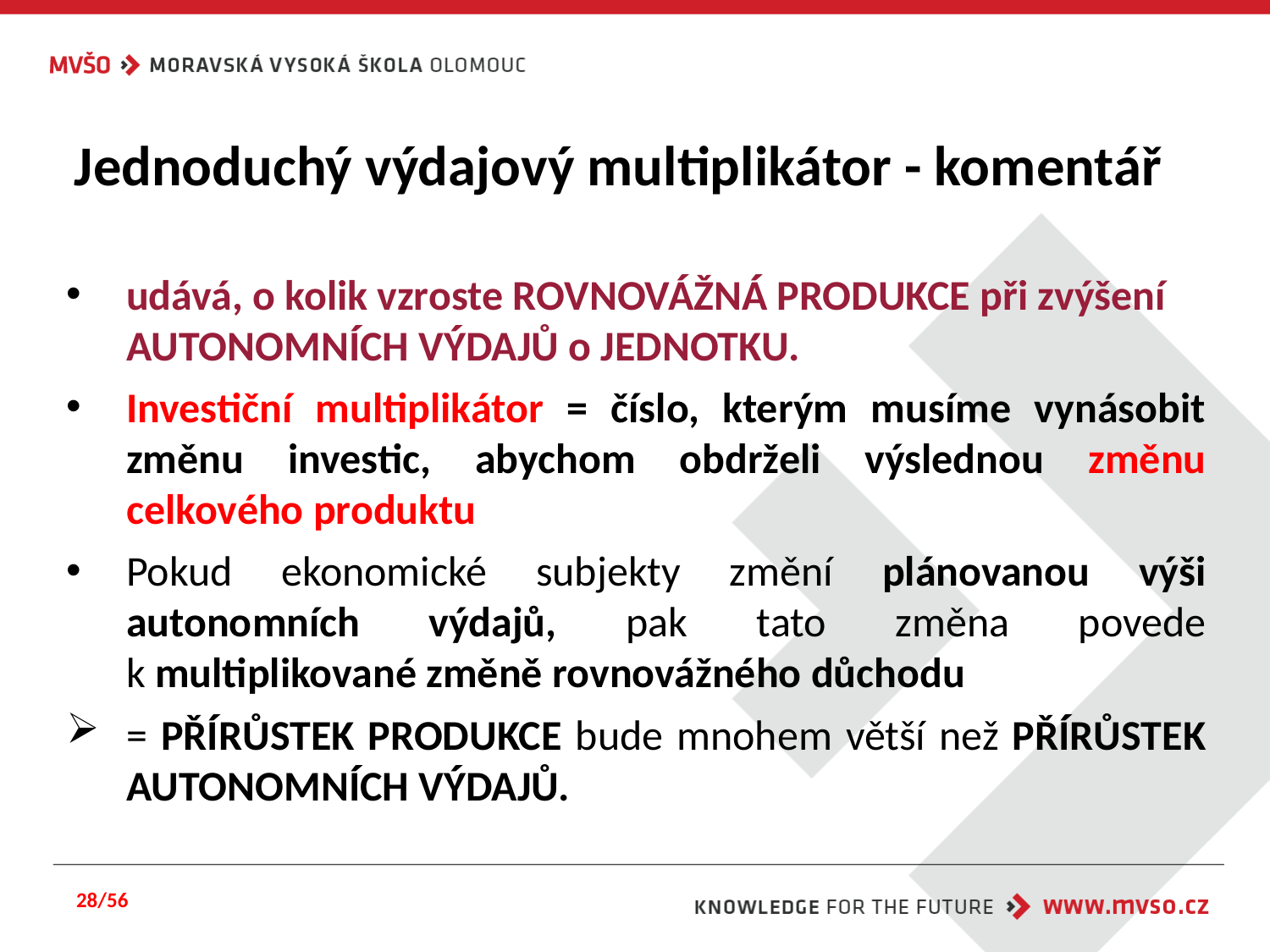

Jednoduchý výdajový multiplikátor - komentář
udává, o kolik vzroste ROVNOVÁŽNÁ PRODUKCE při zvýšení AUTONOMNÍCH VÝDAJŮ o JEDNOTKU.
Investiční multiplikátor = číslo, kterým musíme vynásobit změnu investic, abychom obdrželi výslednou změnu celkového produktu
Pokud ekonomické subjekty změní plánovanou výši autonomních výdajů, pak tato změna povede k multiplikované změně rovnovážného důchodu
= PŘÍRŮSTEK PRODUKCE bude mnohem větší než PŘÍRŮSTEK AUTONOMNÍCH VÝDAJŮ.
28/56